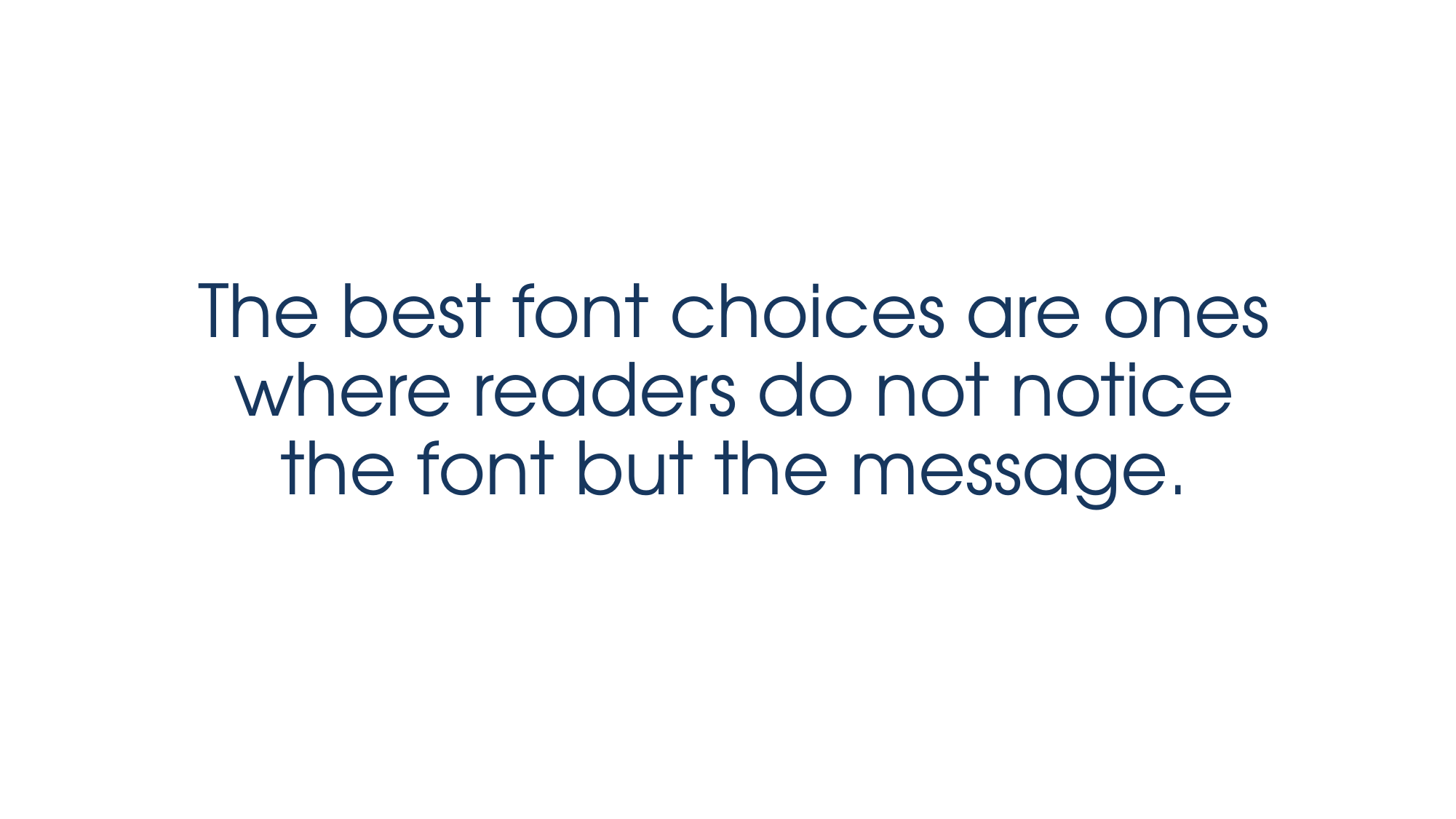

# The best font choices are ones where readers do not notice the font but the message.